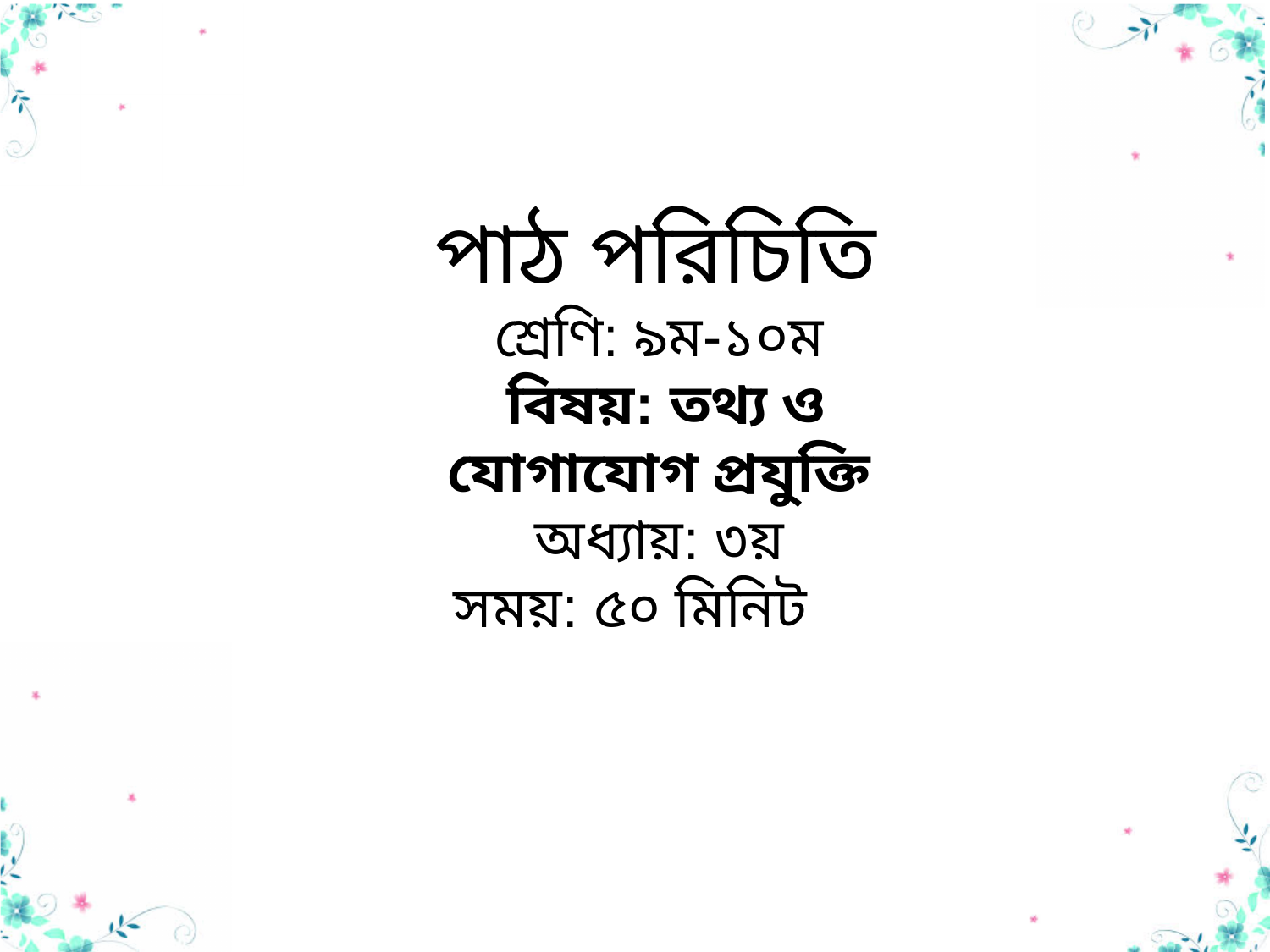

পাঠ পরিচিতি
শ্রেণি: ৯ম-১০ম
বিষয়: তথ্য ও যোগাযোগ প্রযুক্তি
অধ্যায়: ৩য়
সময়: ৫০ মিনিট